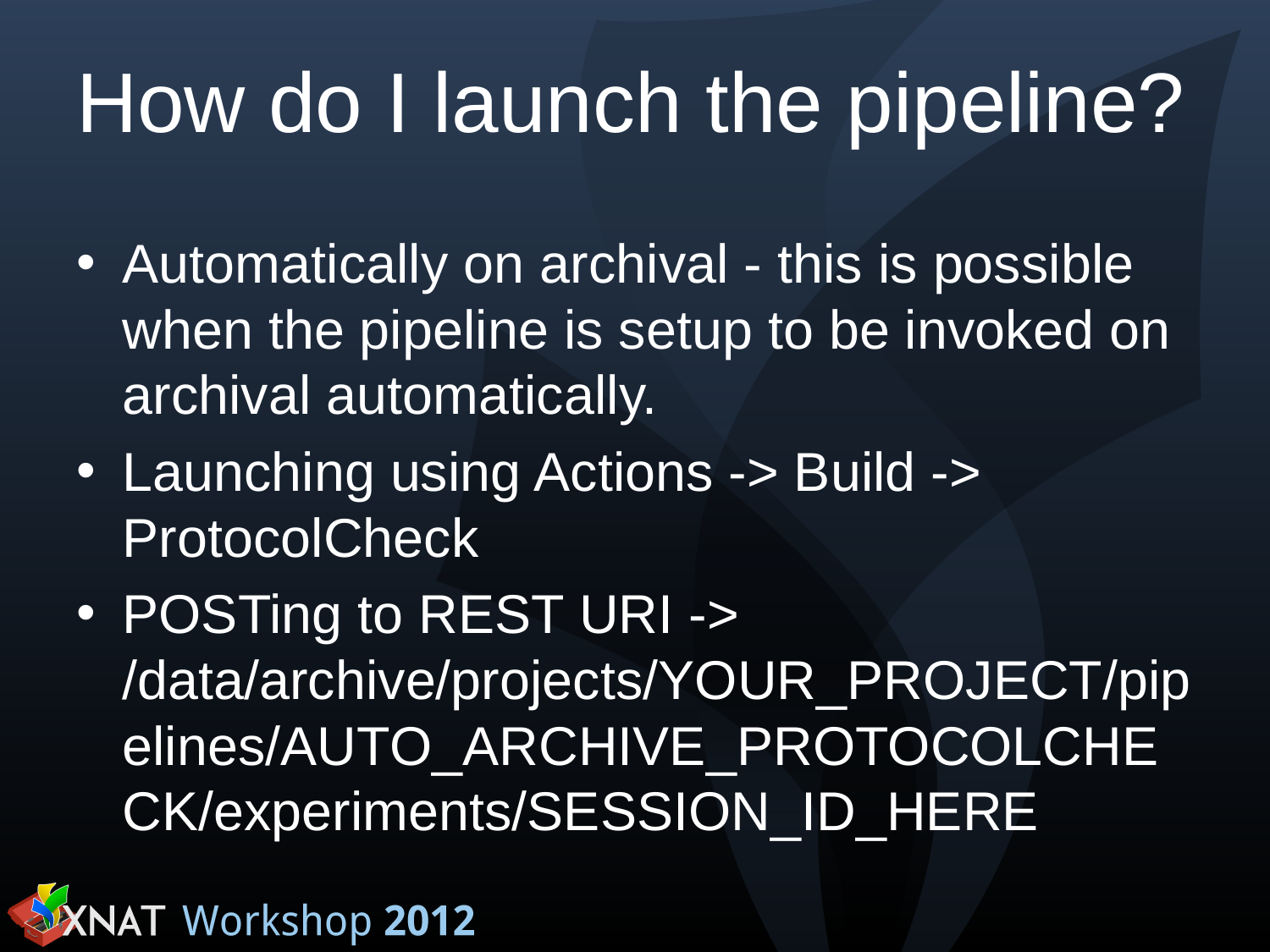

# How do I launch the pipeline?
Automatically on archival - this is possible when the pipeline is setup to be invoked on archival automatically.
Launching using Actions -> Build -> ProtocolCheck
POSTing to REST URI -> /data/archive/projects/YOUR_PROJECT/pipelines/AUTO_ARCHIVE_PROTOCOLCHECK/experiments/SESSION_ID_HERE